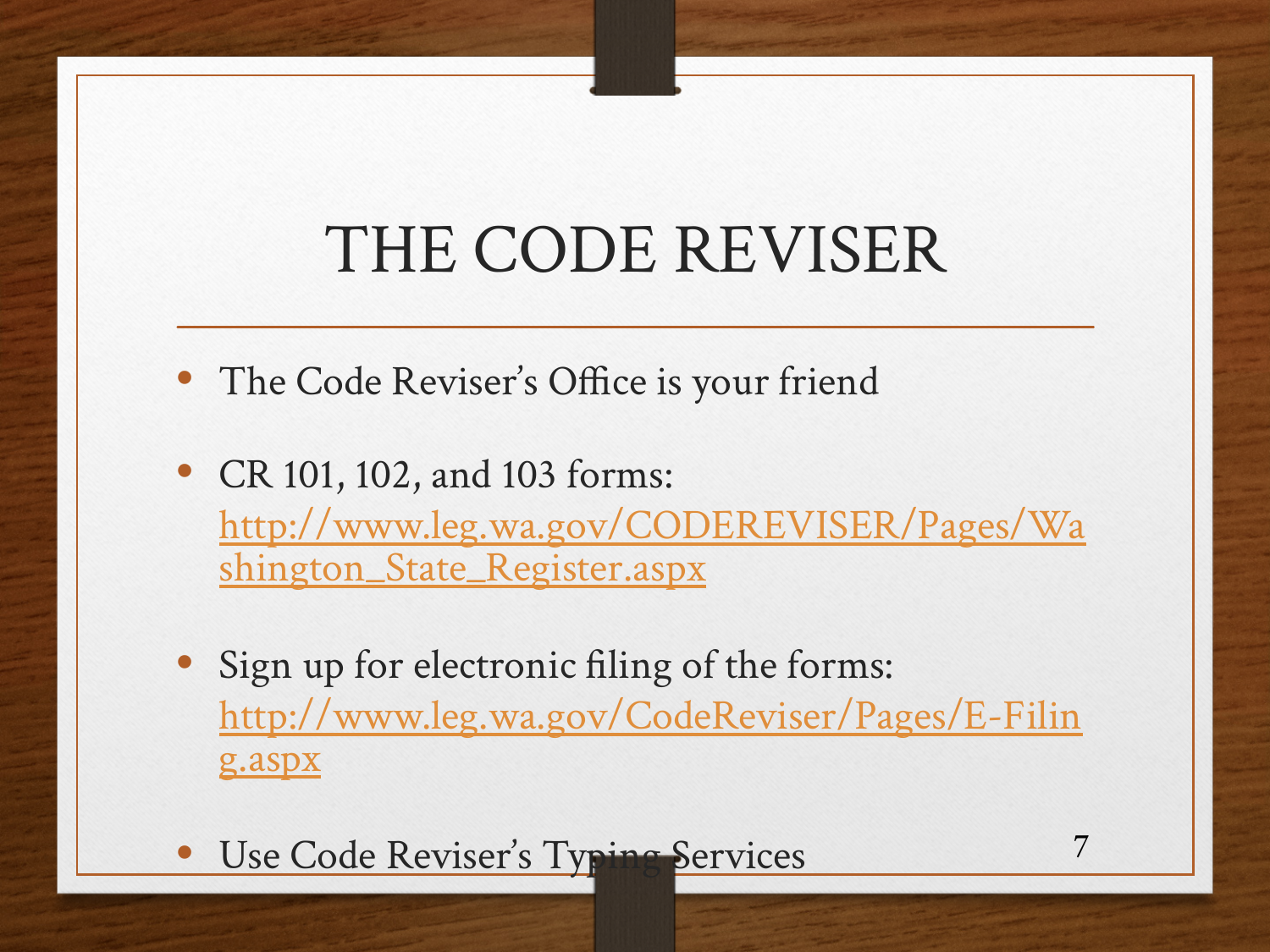

# THE CODE REVISER
The Code Reviser’s Office is your friend
CR 101, 102, and 103 forms: http://www.leg.wa.gov/CODEREVISER/Pages/Washington_State_Register.aspx
Sign up for electronic filing of the forms: http://www.leg.wa.gov/CodeReviser/Pages/E-Filing.aspx
Use Code Reviser’s Typing Services

7